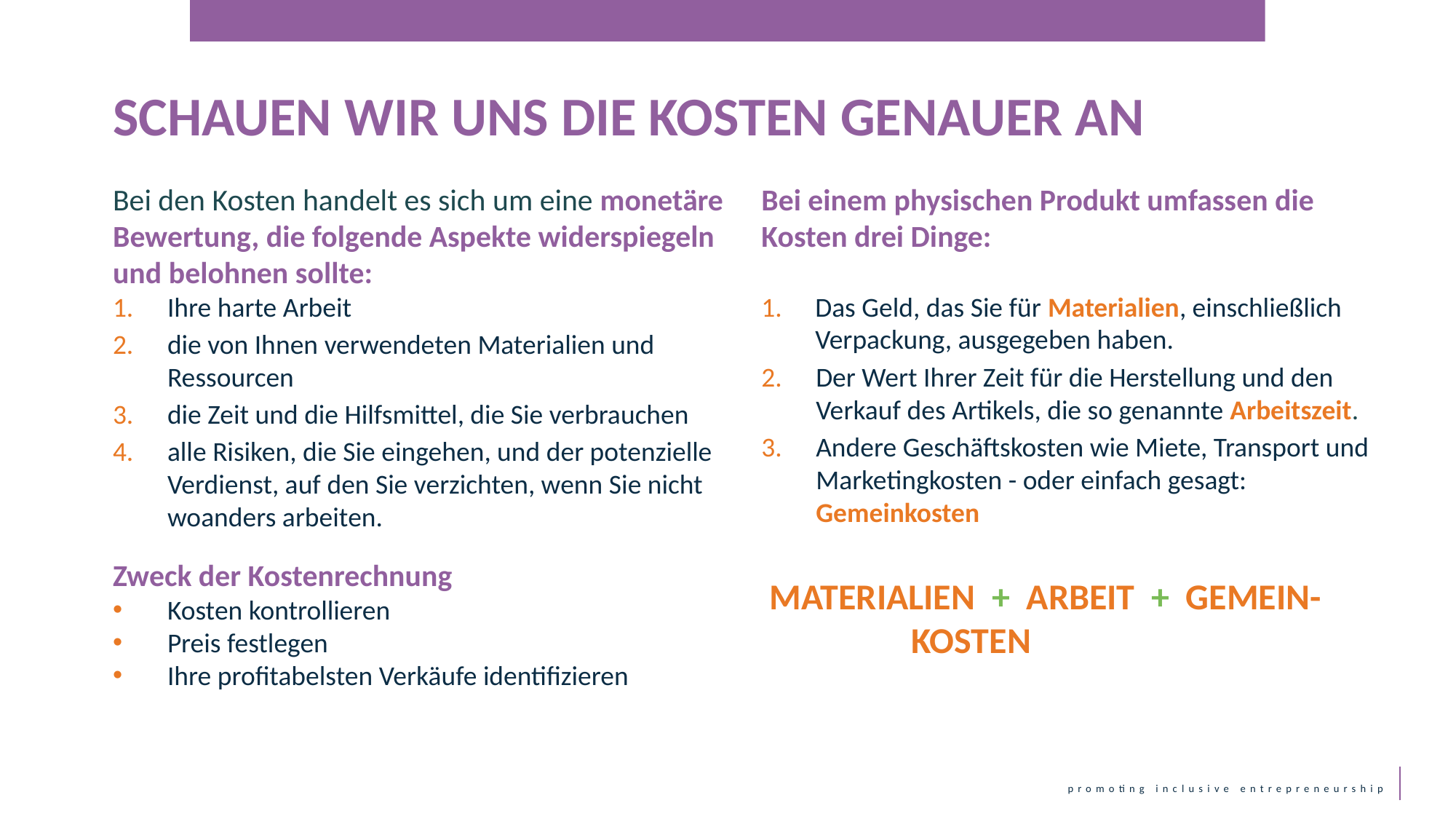

SCHAUEN WIR UNS DIE KOSTEN GENAUER AN
Bei den Kosten handelt es sich um eine monetäre Bewertung, die folgende Aspekte widerspiegeln und belohnen sollte:
Ihre harte Arbeit
die von Ihnen verwendeten Materialien und Ressourcen
die Zeit und die Hilfsmittel, die Sie verbrauchen
alle Risiken, die Sie eingehen, und der potenzielle Verdienst, auf den Sie verzichten, wenn Sie nicht woanders arbeiten.

Zweck der Kostenrechnung
Kosten kontrollieren
Preis festlegen
Ihre profitabelsten Verkäufe identifizieren

Bei einem physischen Produkt umfassen die Kosten drei Dinge:

Das Geld, das Sie für Materialien, einschließlich Verpackung, ausgegeben haben.
Der Wert Ihrer Zeit für die Herstellung und den Verkauf des Artikels, die so genannte Arbeitszeit.
Andere Geschäftskosten wie Miete, Transport und Marketingkosten - oder einfach gesagt: Gemeinkosten

 MATERIALIEN  +  ARBEIT  +  GEMEIN-	     KOSTEN